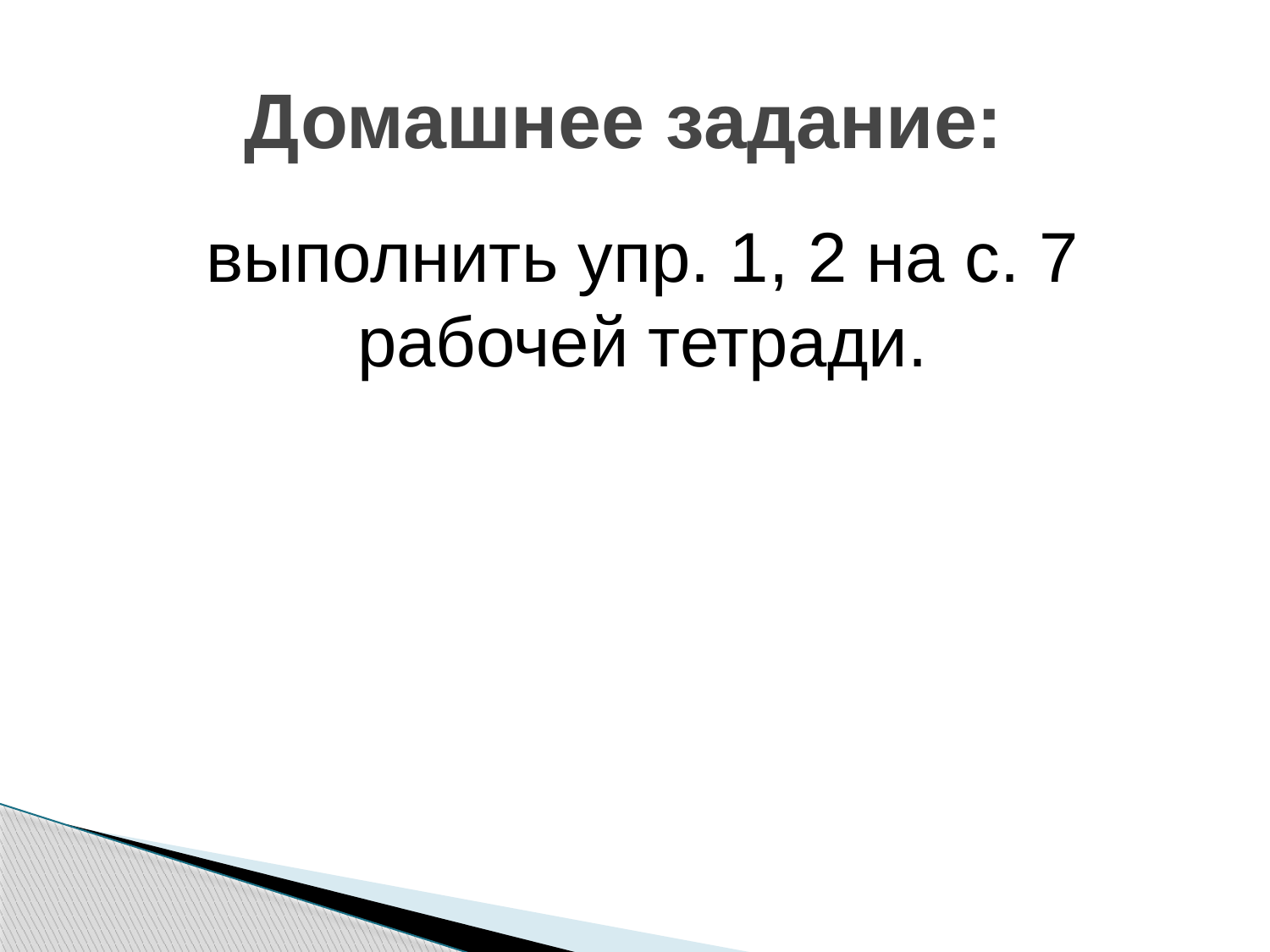

# Домашнее задание:
выполнить упр. 1, 2 на с. 7 рабочей тетради.